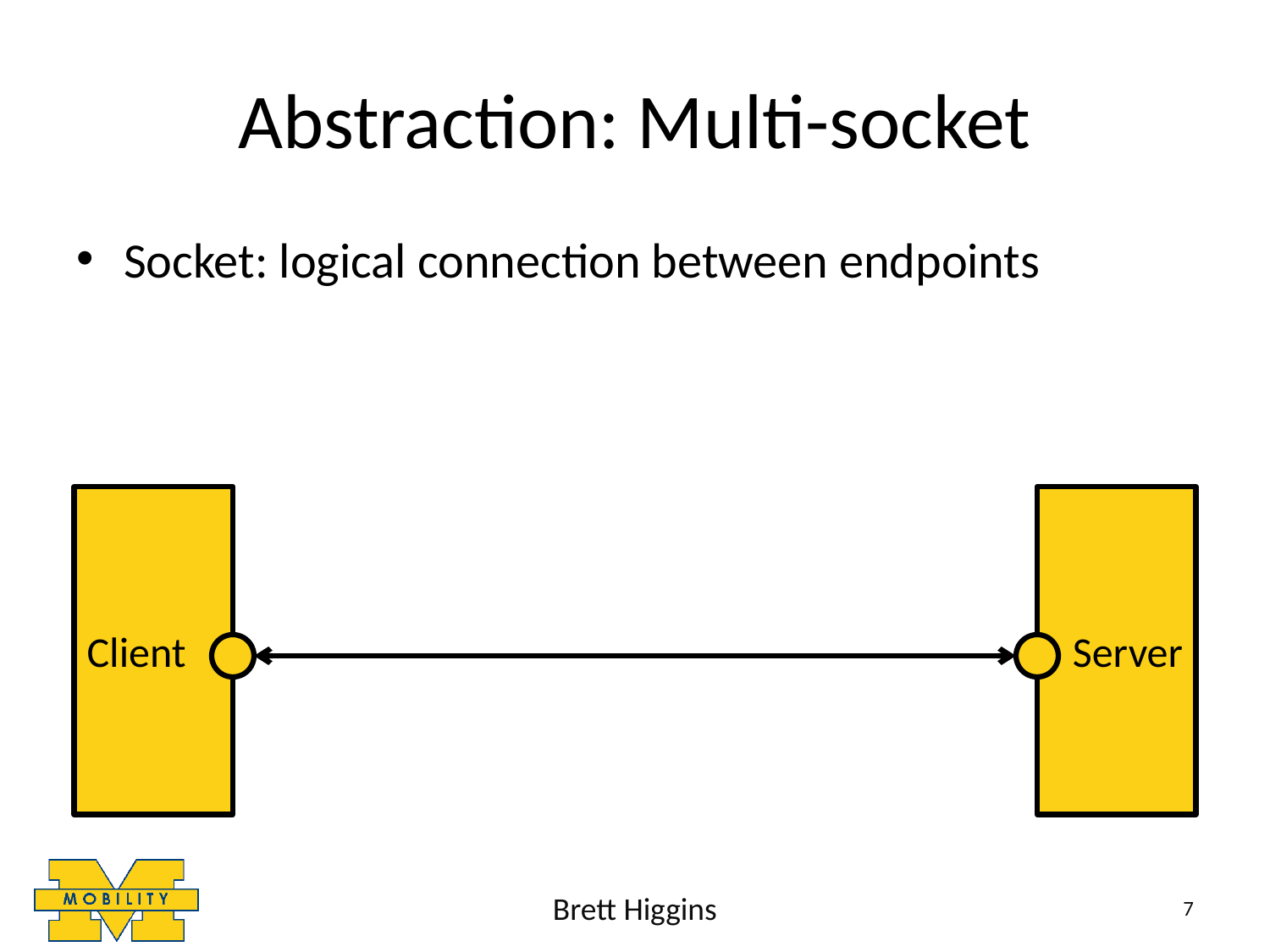

# Abstraction: Multi-socket
Socket: logical connection between endpoints
Client
Server

Brett Higgins
7